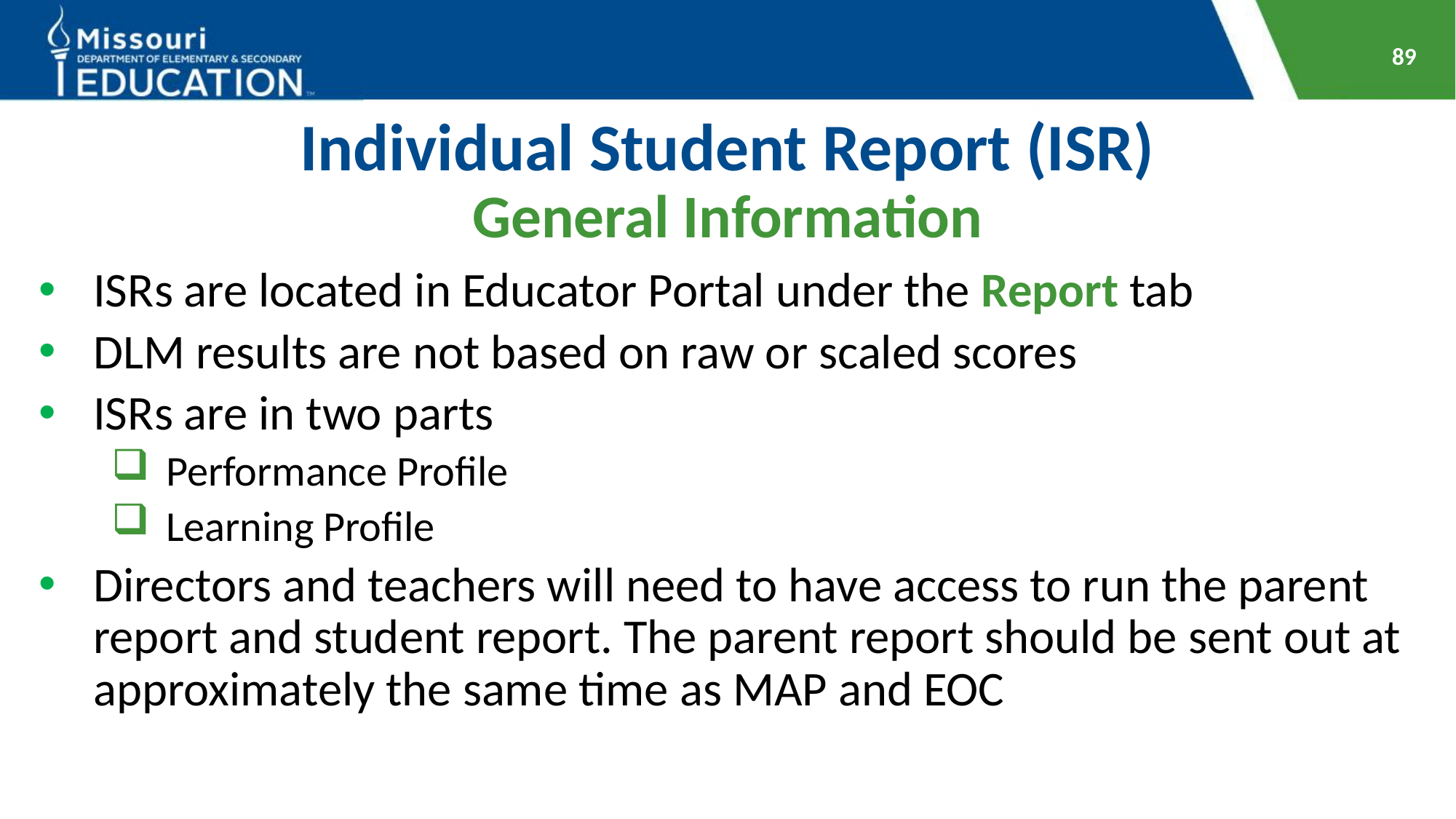

89
# Individual Student Report (ISR) General Information
ISRs are located in Educator Portal under the Report tab
DLM results are not based on raw or scaled scores
ISRs are in two parts
Performance Profile
Learning Profile
Directors and teachers will need to have access to run the parent report and student report. The parent report should be sent out at approximately the same time as MAP and EOC